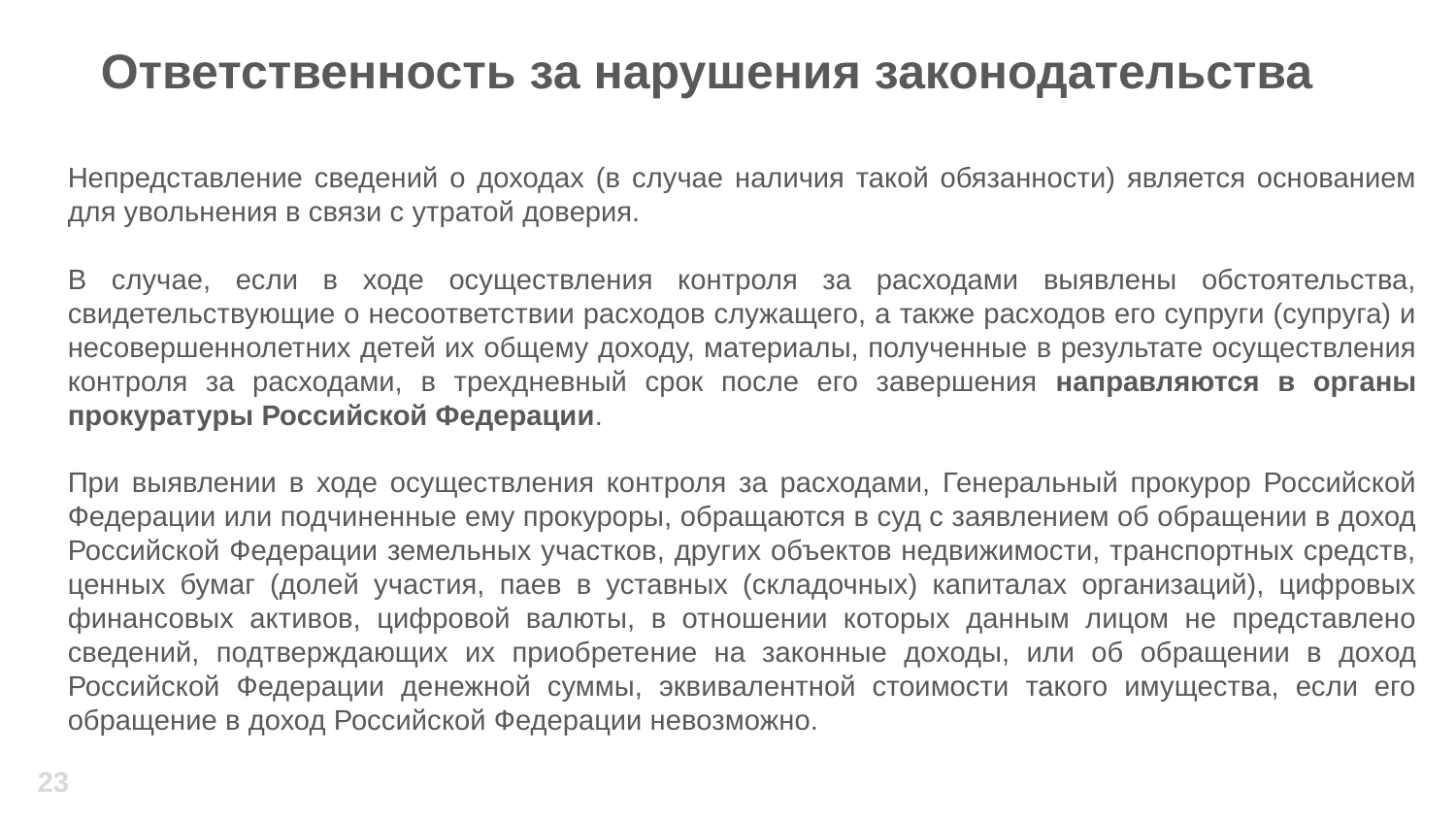

Ответственность за нарушения законодательства

Непредставление сведений о доходах (в случае наличия такой обязанности) является основанием для увольнения в связи с утратой доверия.

В случае, если в ходе осуществления контроля за расходами выявлены обстоятельства, свидетельствующие о несоответствии расходов служащего, а также расходов его супруги (супруга) и несовершеннолетних детей их общему доходу, материалы, полученные в результате осуществления контроля за расходами, в трехдневный срок после его завершения направляются в органы прокуратуры Российской Федерации.

При выявлении в ходе осуществления контроля за расходами, Генеральный прокурор Российской Федерации или подчиненные ему прокуроры, обращаются в суд с заявлением об обращении в доход Российской Федерации земельных участков, других объектов недвижимости, транспортных средств, ценных бумаг (долей участия, паев в уставных (складочных) капиталах организаций), цифровых финансовых активов, цифровой валюты, в отношении которых данным лицом не представлено сведений, подтверждающих их приобретение на законные доходы, или об обращении в доход Российской Федерации денежной суммы, эквивалентной стоимости такого имущества, если его обращение в доход Российской Федерации невозможно.
23